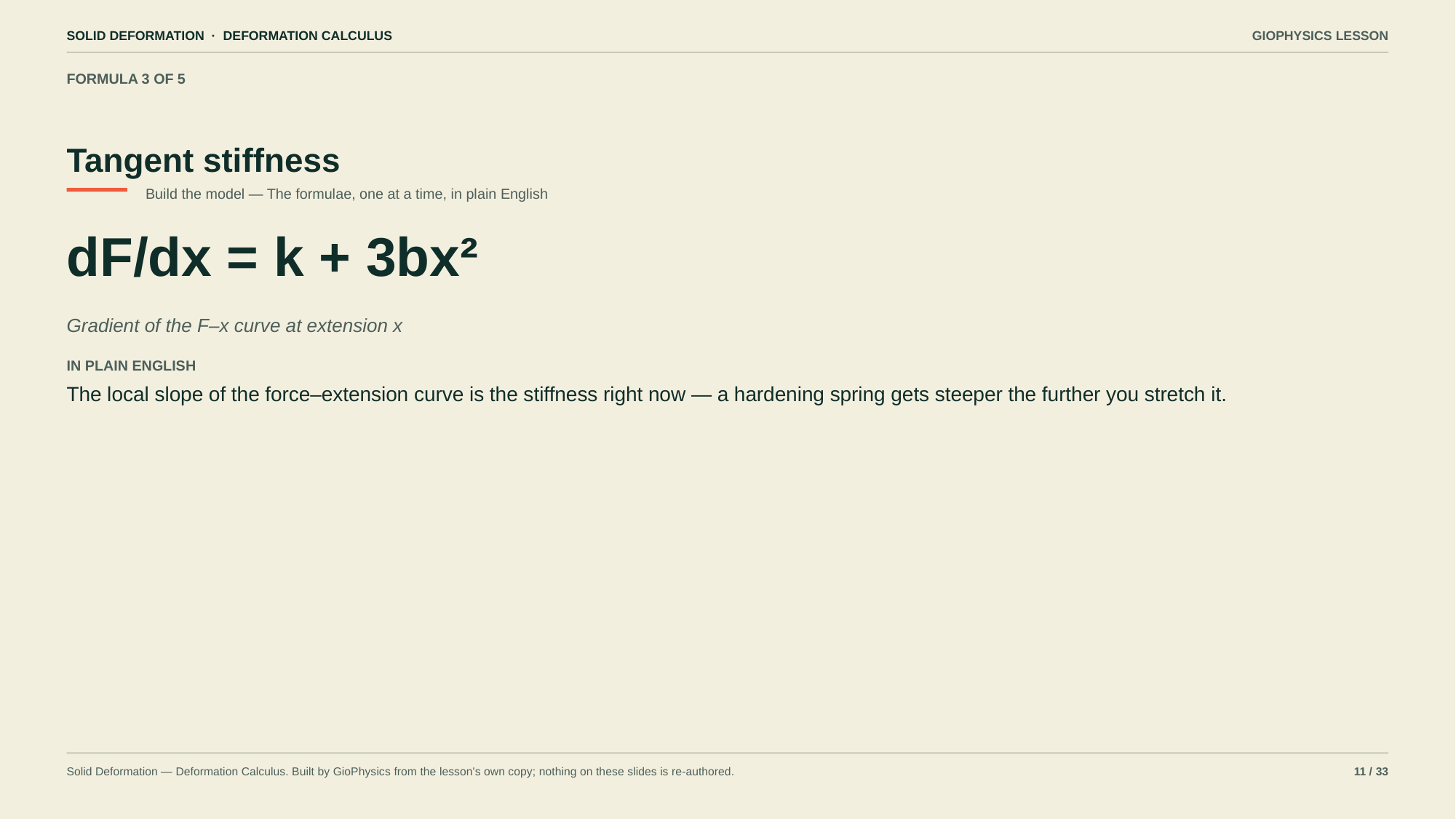

SOLID DEFORMATION  ·  DEFORMATION CALCULUS
GIOPHYSICS LESSON

FORMULA 3 OF 5
Tangent stiffness
Build the model — The formulae, one at a time, in plain English

dF/dx = k + 3bx²
Gradient of the F–x curve at extension x
IN PLAIN ENGLISH
The local slope of the force–extension curve is the stiffness right now — a hardening spring gets steeper the further you stretch it.

Solid Deformation — Deformation Calculus. Built by GioPhysics from the lesson's own copy; nothing on these slides is re-authored.
11 / 33